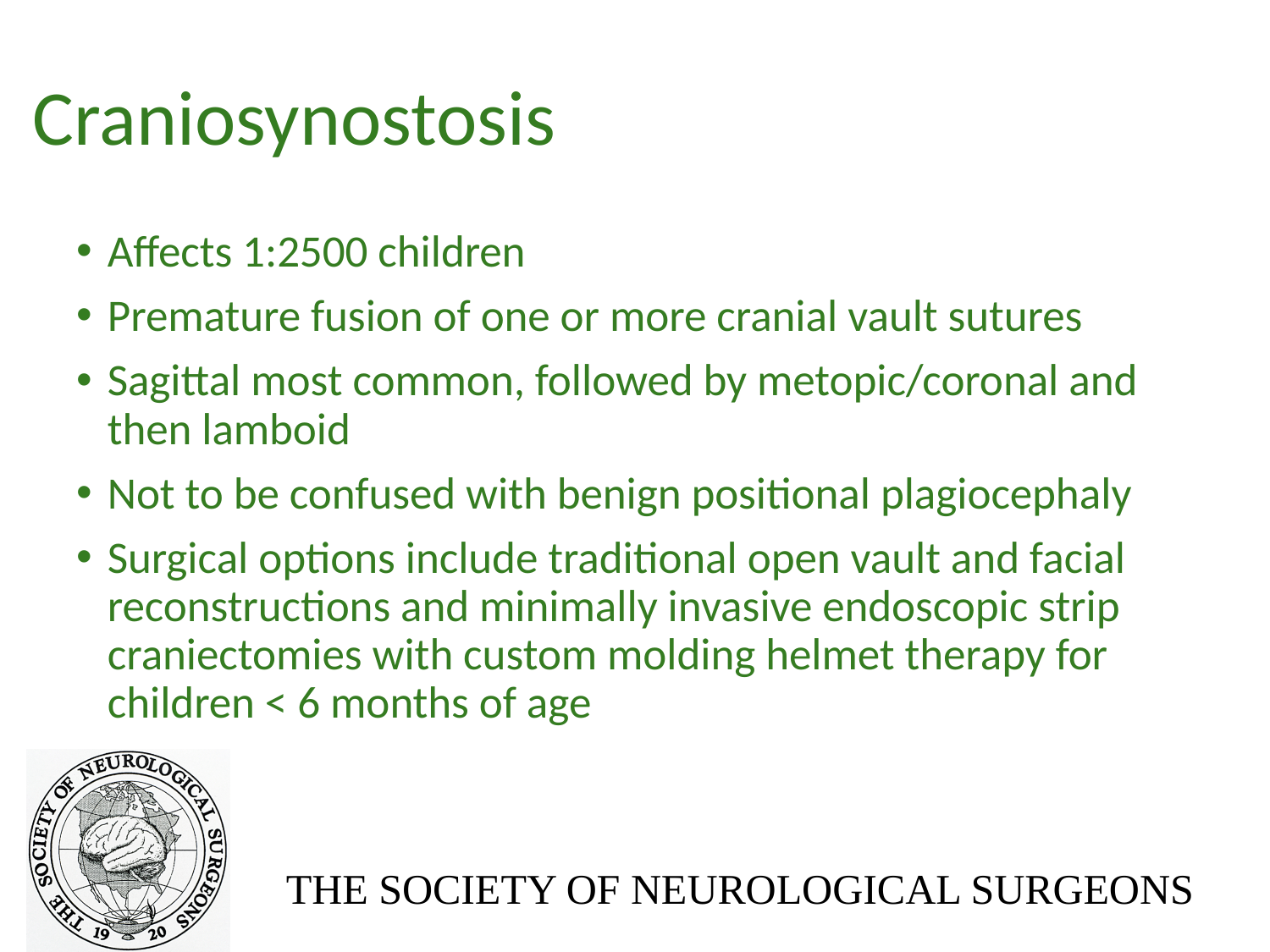

# Craniosynostosis
Affects 1:2500 children
Premature fusion of one or more cranial vault sutures
Sagittal most common, followed by metopic/coronal and then lamboid
Not to be confused with benign positional plagiocephaly
Surgical options include traditional open vault and facial reconstructions and minimally invasive endoscopic strip craniectomies with custom molding helmet therapy for children < 6 months of age